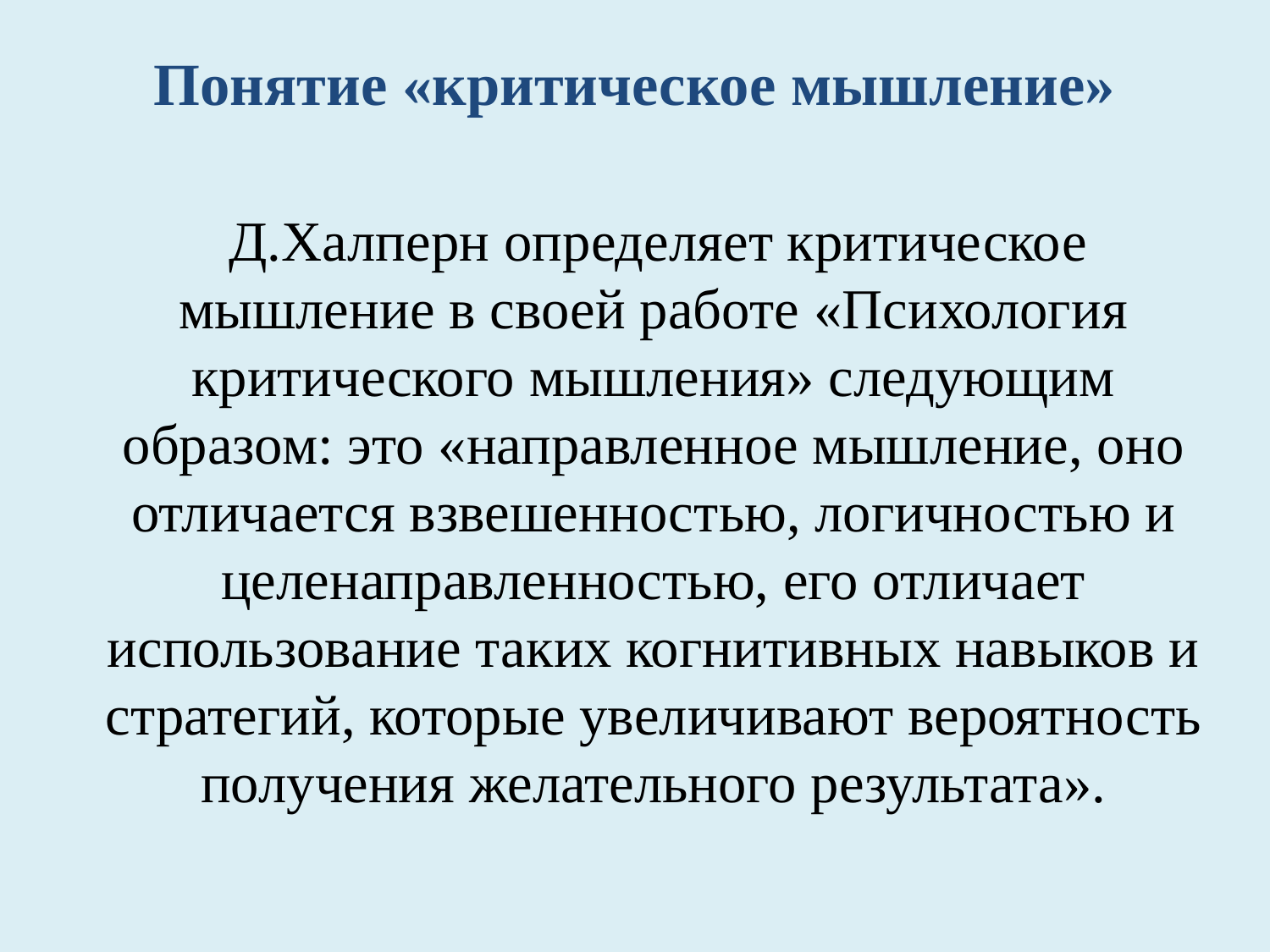

# Понятие «критическое мышление»
    Д.Халперн определяет критическое мышление в своей работе «Психология критического мышления» следующим образом: это «направленное мышление, оно отличается взвешенностью, логичностью и целенаправленностью, его отличает использование таких когнитивных навыков и стратегий, которые увеличивают вероятность получения желательного результата».